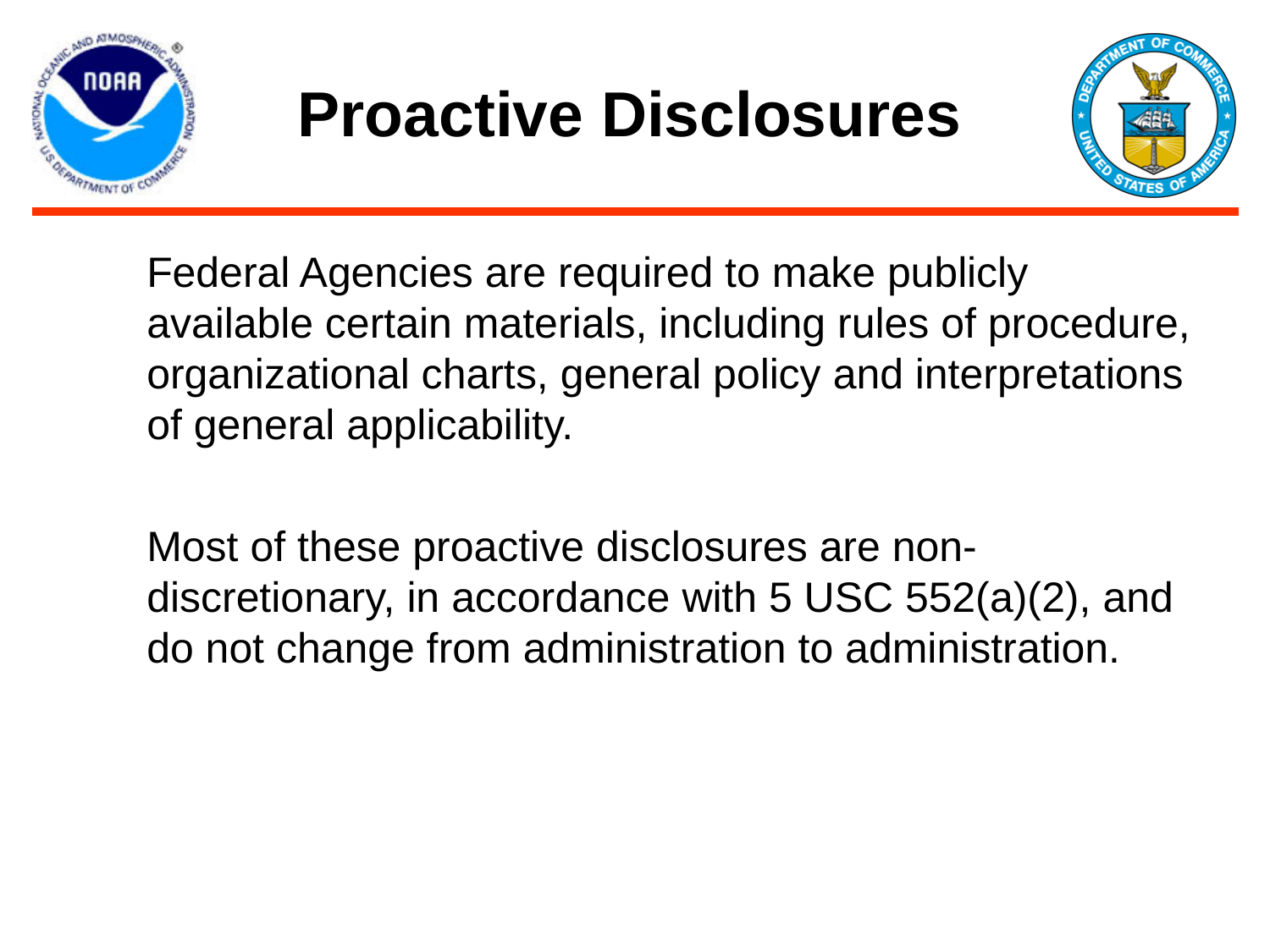

# Proactive Disclosures
Federal Agencies are required to make publicly available certain materials, including rules of procedure, organizational charts, general policy and interpretations of general applicability.

Most of these proactive disclosures are non-discretionary, in accordance with 5 USC 552(a)(2), and do not change from administration to administration.